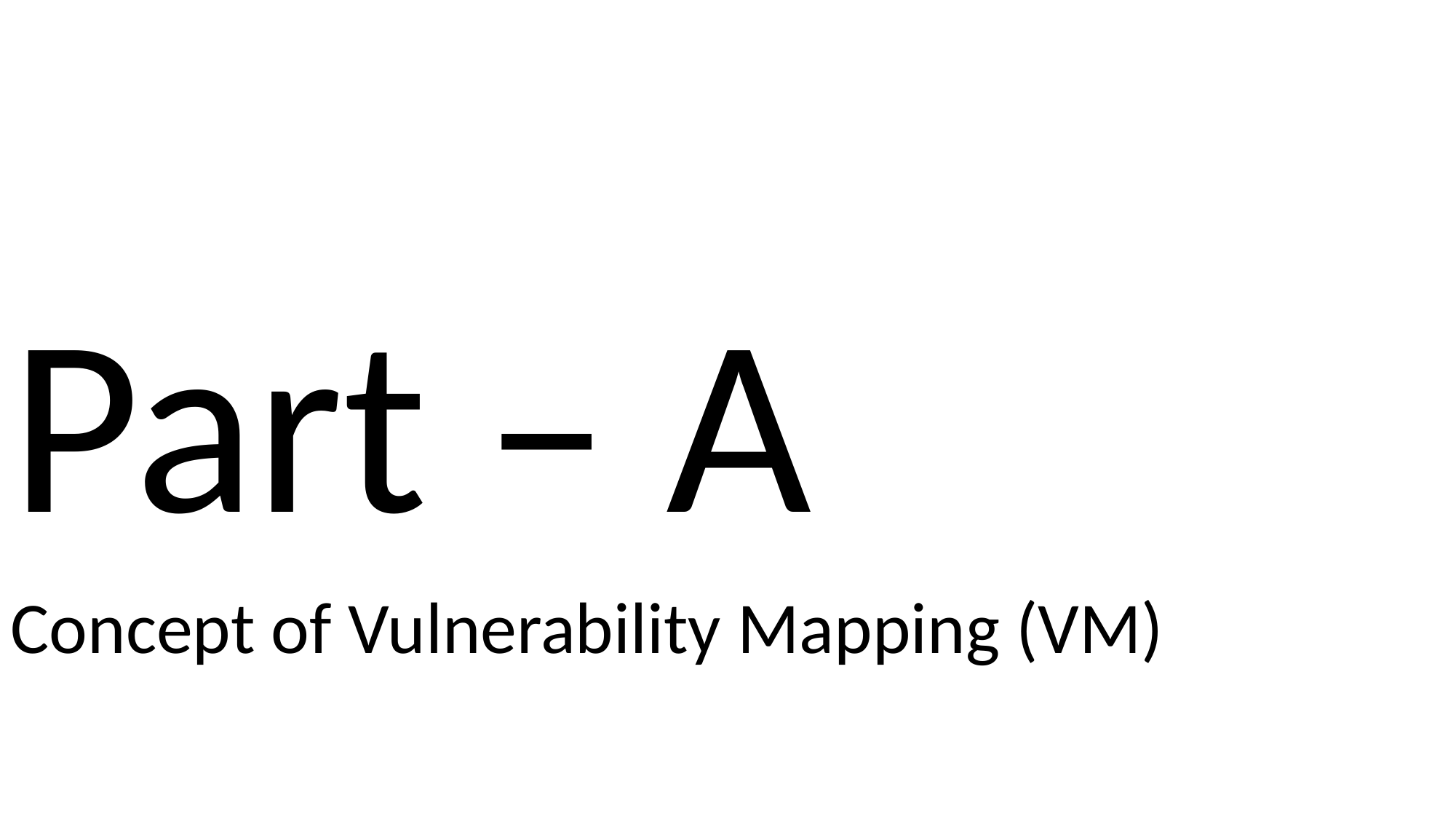

Part – A
Concept of Vulnerability Mapping (VM)